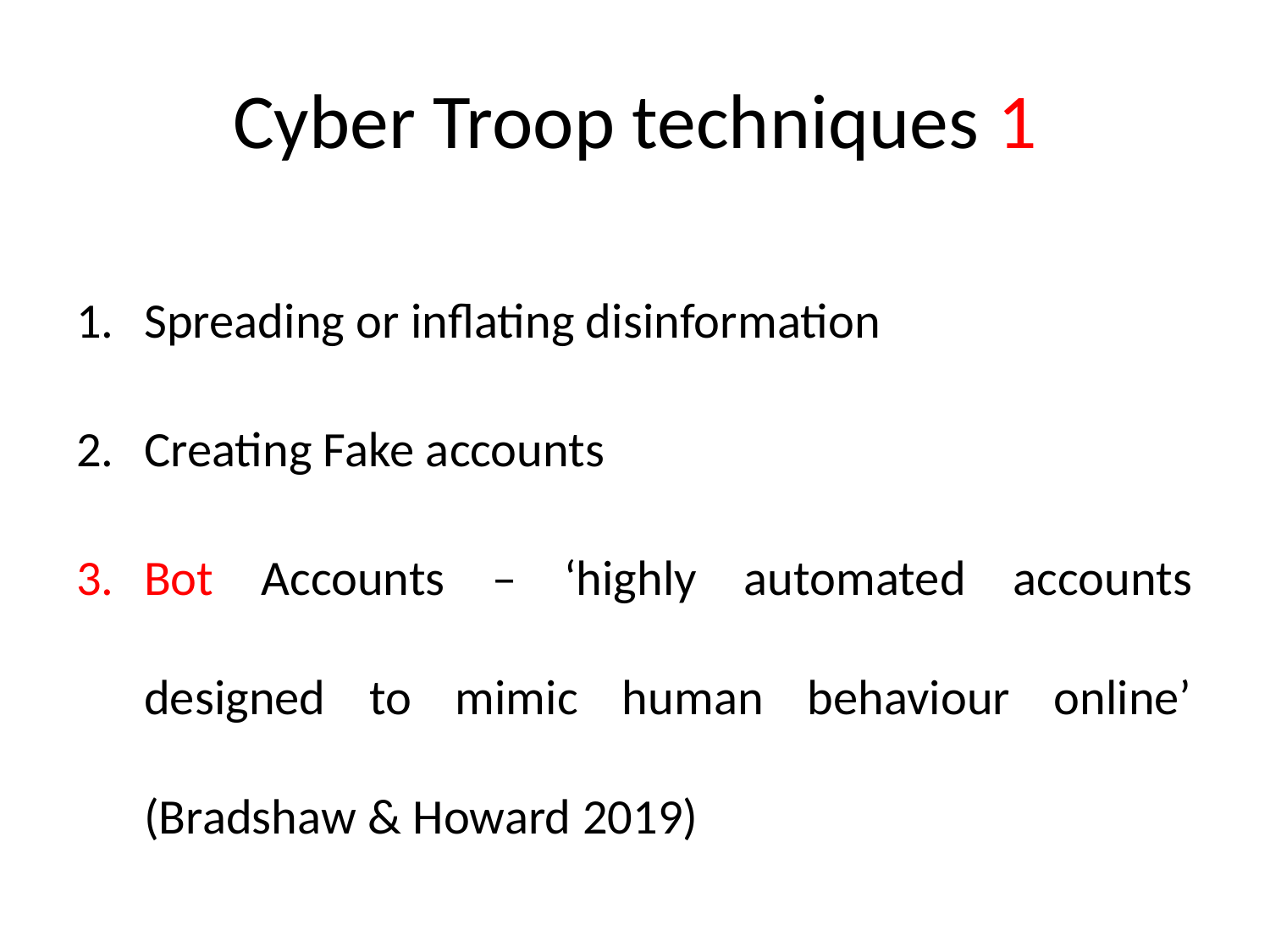

# Cyber Troop techniques 1
Spreading or inflating disinformation
Creating Fake accounts
Bot Accounts – ‘highly automated accounts designed to mimic human behaviour online’ (Bradshaw & Howard 2019)